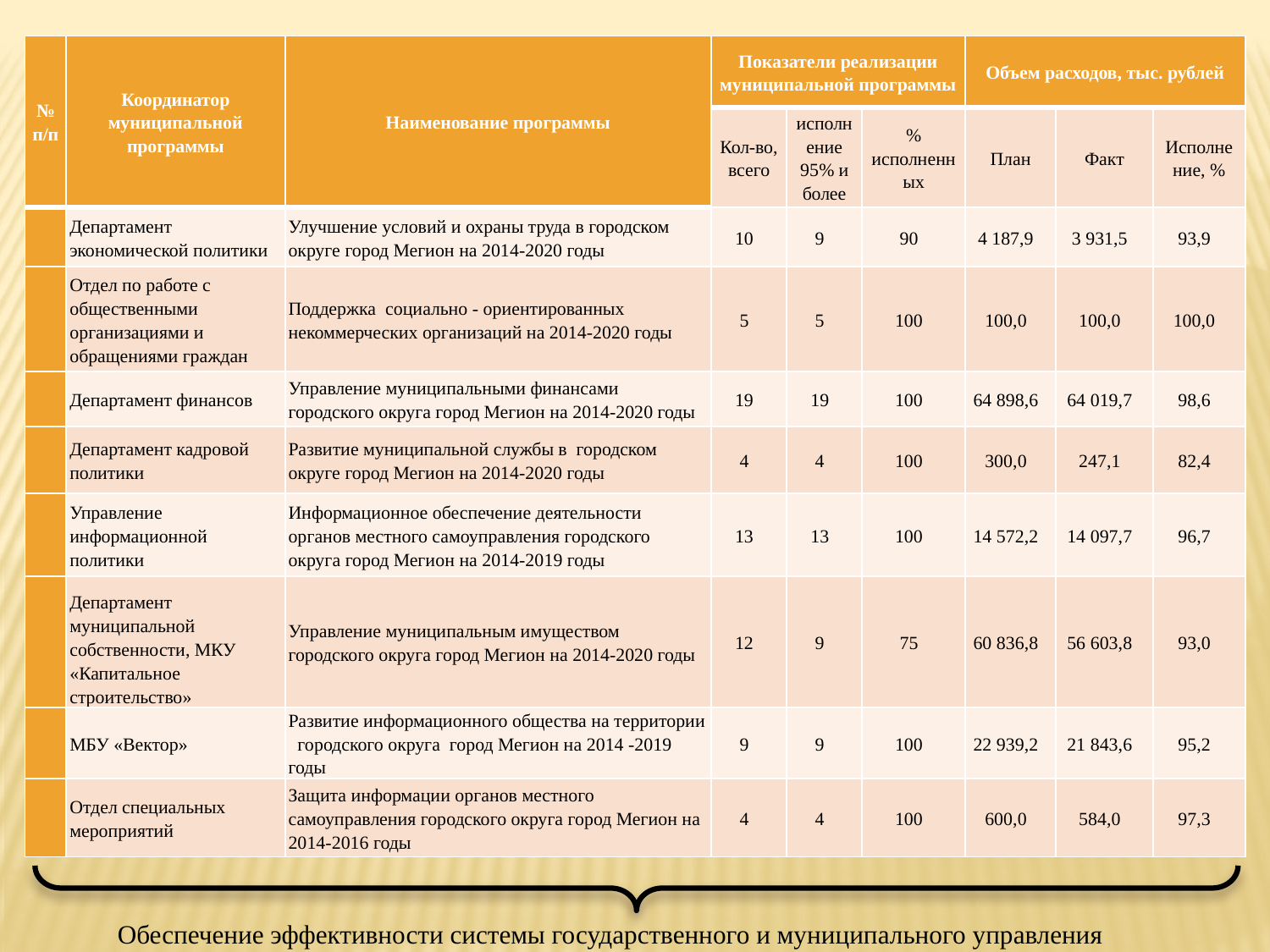

| № п/п | Координатор муниципальной программы | Наименование программы | Показатели реализации муниципальной программы |  |  | Объем расходов, тыс. рублей |  |  |
| --- | --- | --- | --- | --- | --- | --- | --- | --- |
|  |  |  | Кол-во, всего | исполнение 95% и более | % исполненных | План | Факт | Исполнение, % |
|  | Департамент экономической политики | Улучшение условий и охраны труда в городском округе город Мегион на 2014-2020 годы | 10 | 9 | 90 | 4 187,9 | 3 931,5 | 93,9 |
|  | Отдел по работе с общественными организациями и обращениями граждан | Поддержка социально - ориентированных некоммерческих организаций на 2014-2020 годы | 5 | 5 | 100 | 100,0 | 100,0 | 100,0 |
|  | Департамент финансов | Управление муниципальными финансами городского округа город Мегион на 2014-2020 годы | 19 | 19 | 100 | 64 898,6 | 64 019,7 | 98,6 |
|  | Департамент кадровой политики | Развитие муниципальной службы в городском округе город Мегион на 2014-2020 годы | 4 | 4 | 100 | 300,0 | 247,1 | 82,4 |
|  | Управление информационной политики | Информационное обеспечение деятельности органов местного самоуправления городского округа город Мегион на 2014-2019 годы | 13 | 13 | 100 | 14 572,2 | 14 097,7 | 96,7 |
|  | Департамент муниципальной собственности, МКУ «Капитальное строительство» | Управление муниципальным имуществом городского округа город Мегион на 2014-2020 годы | 12 | 9 | 75 | 60 836,8 | 56 603,8 | 93,0 |
|  | МБУ «Вектор» | Развитие информационного общества на территории городского округа город Мегион на 2014 -2019 годы | 9 | 9 | 100 | 22 939,2 | 21 843,6 | 95,2 |
|  | Отдел специальных мероприятий | Защита информации органов местного самоуправления городского округа город Мегион на 2014-2016 годы | 4 | 4 | 100 | 600,0 | 584,0 | 97,3 |

Обеспечение эффективности системы государственного и муниципального управления